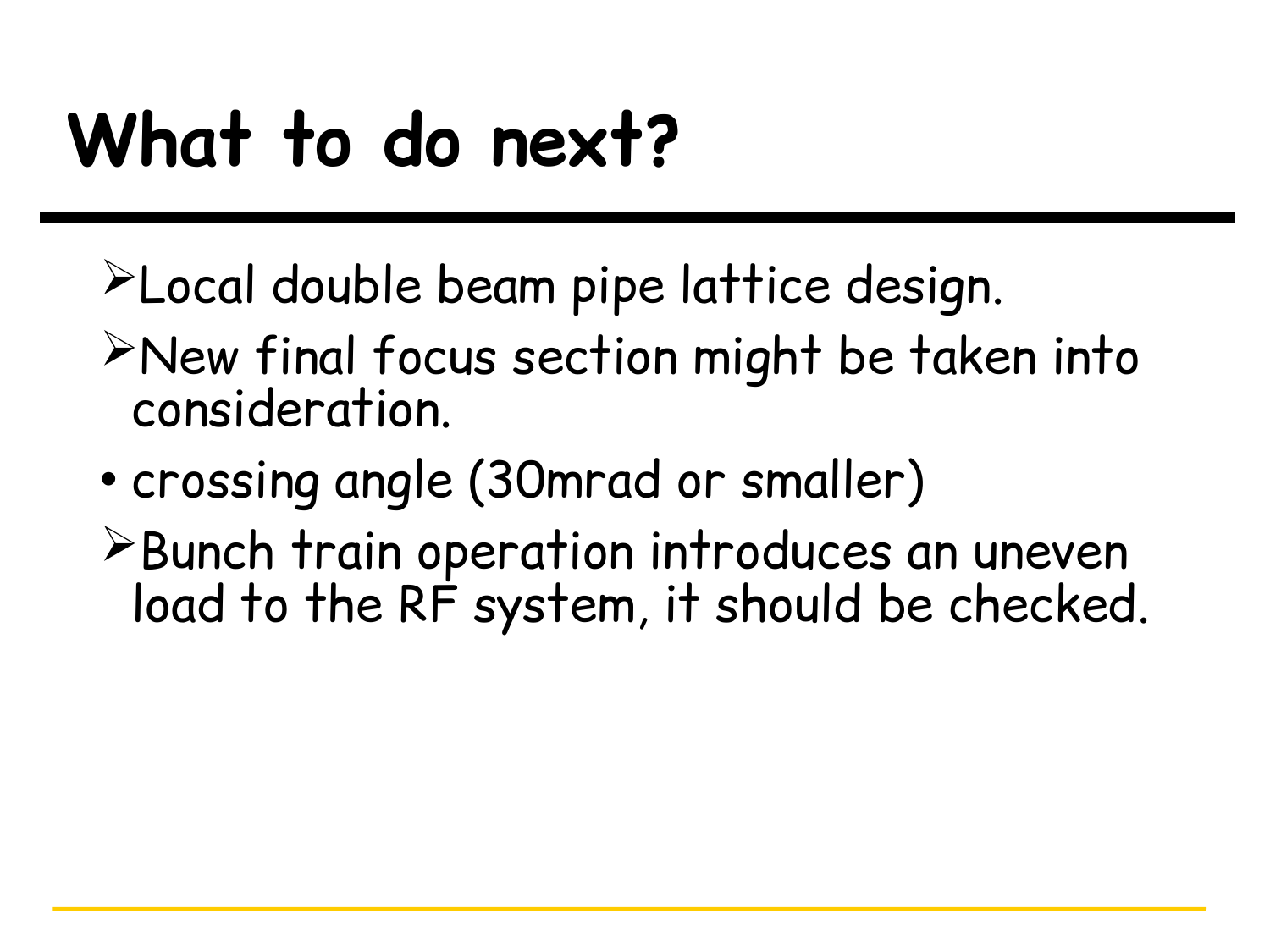

# What to do next?
_
Local double beam pipe lattice design.
New final focus section might be taken into consideration.
crossing angle (30mrad or smaller)
Bunch train operation introduces an uneven load to the RF system, it should be checked.